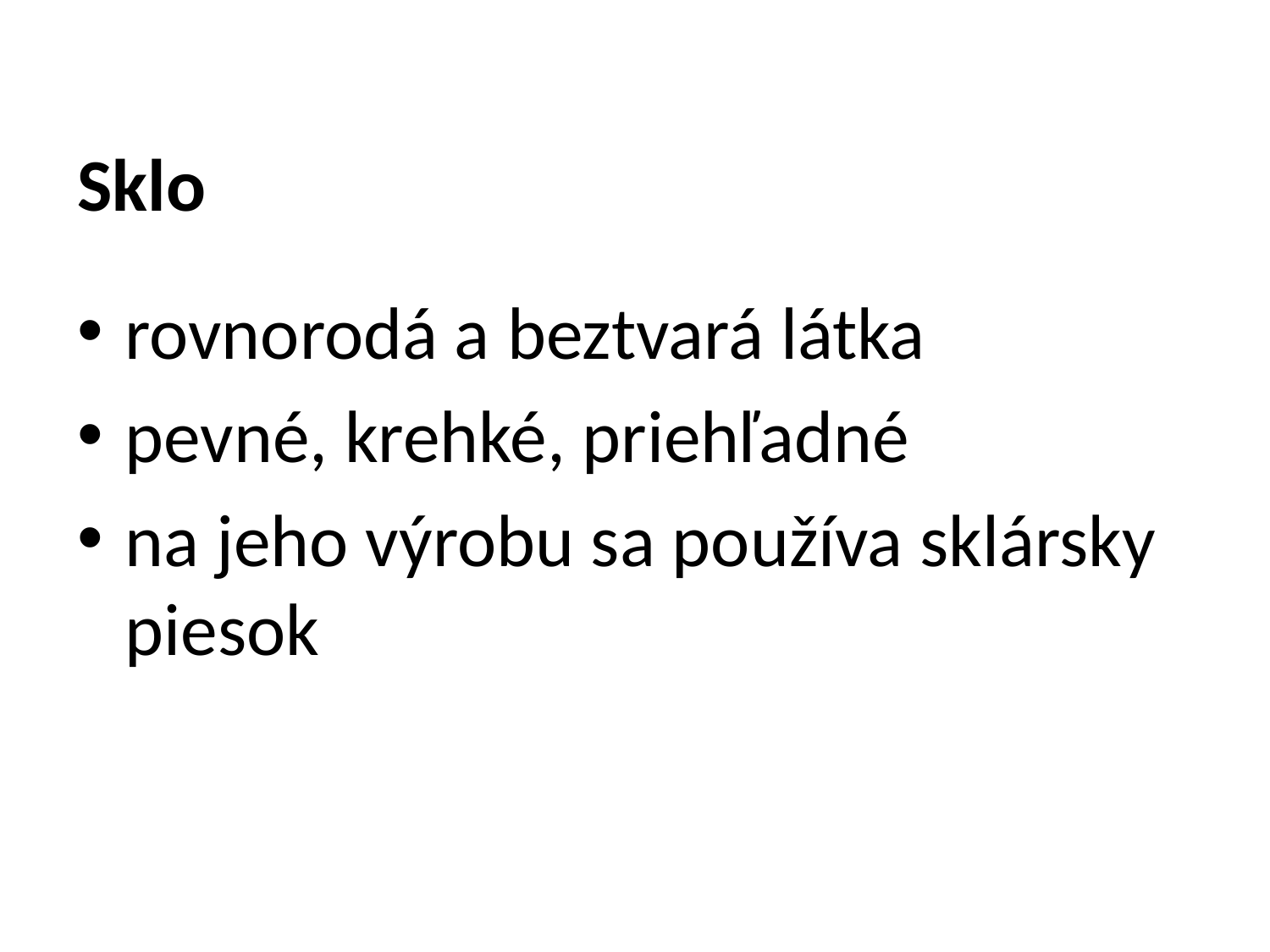

#
Sklo
rovnorodá a beztvará látka
pevné, krehké, priehľadné
na jeho výrobu sa používa sklársky piesok